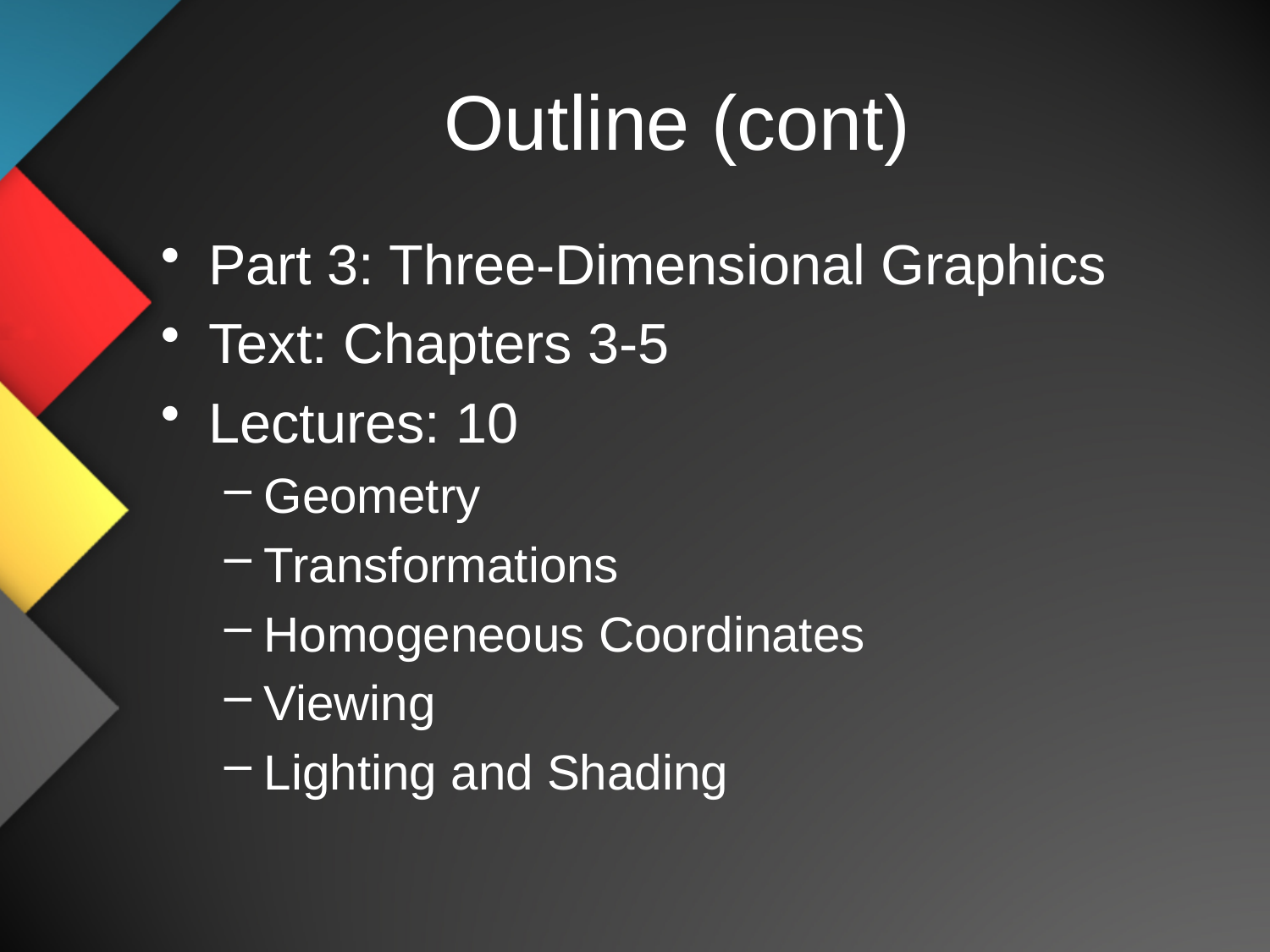

# Outline (cont)
Part 3: Three-Dimensional Graphics
Text: Chapters 3-5
Lectures: 10
Geometry
Transformations
Homogeneous Coordinates
Viewing
Lighting and Shading